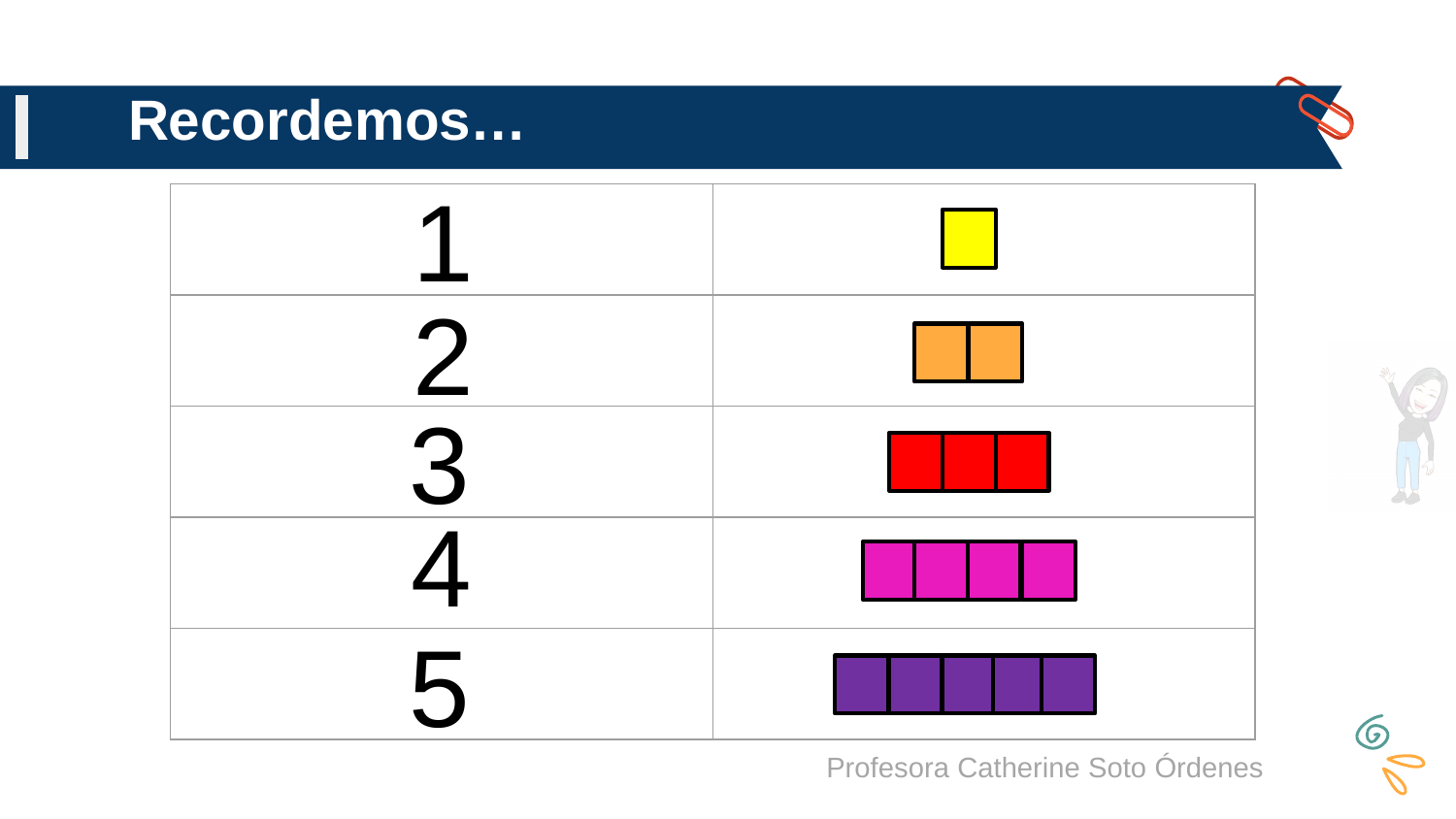

# Recordemos…
1
|  |  |
| --- | --- |
|  |  |
|  |  |
|  |  |
|  |  |

2

3

4

5